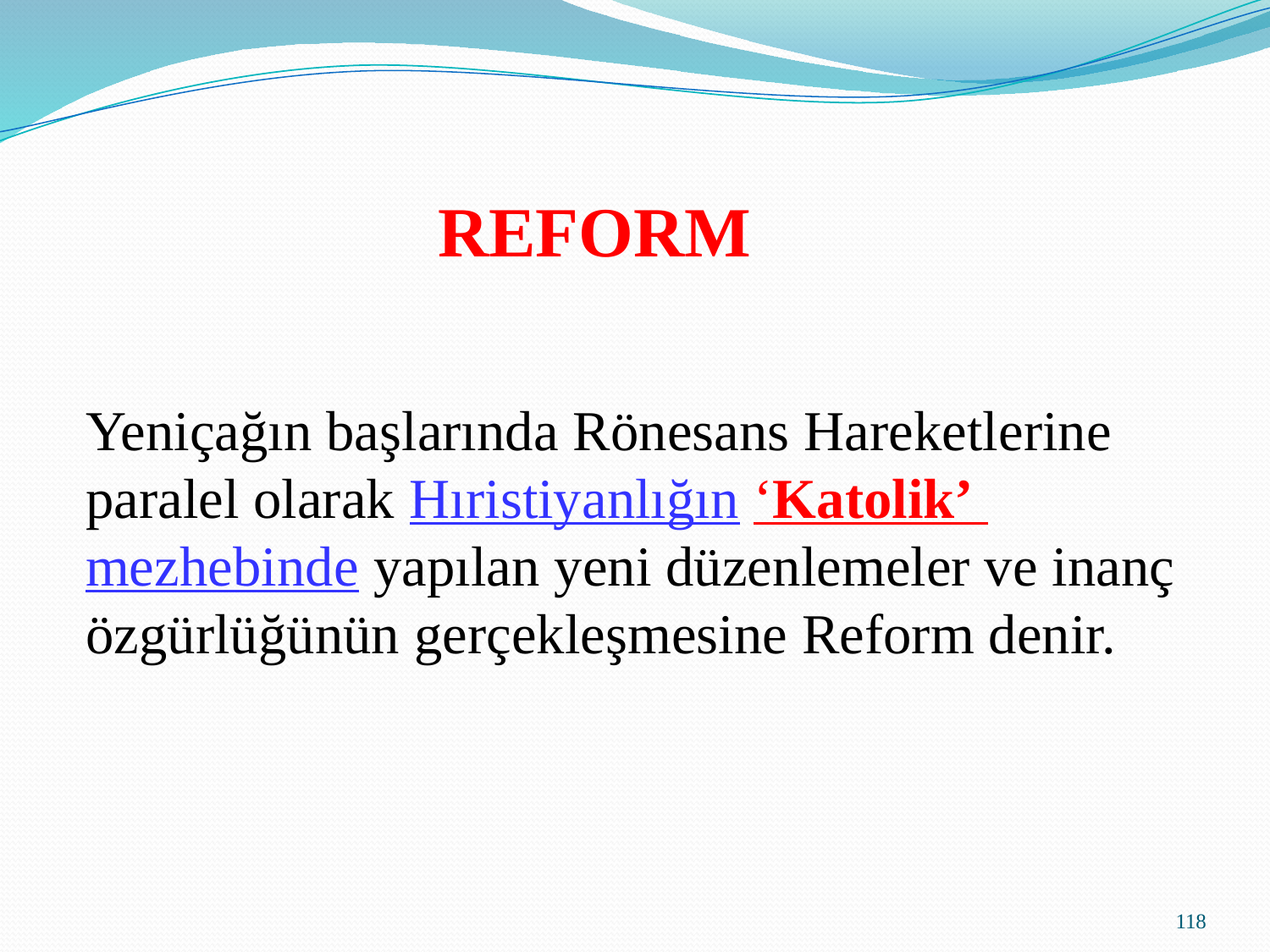

REFORM
Yeniçağın başlarında Rönesans Hareketlerine
paralel olarak Hıristiyanlığın ‘Katolik’
mezhebinde yapılan yeni düzenlemeler ve inanç
özgürlüğünün gerçekleşmesine Reform denir.
118